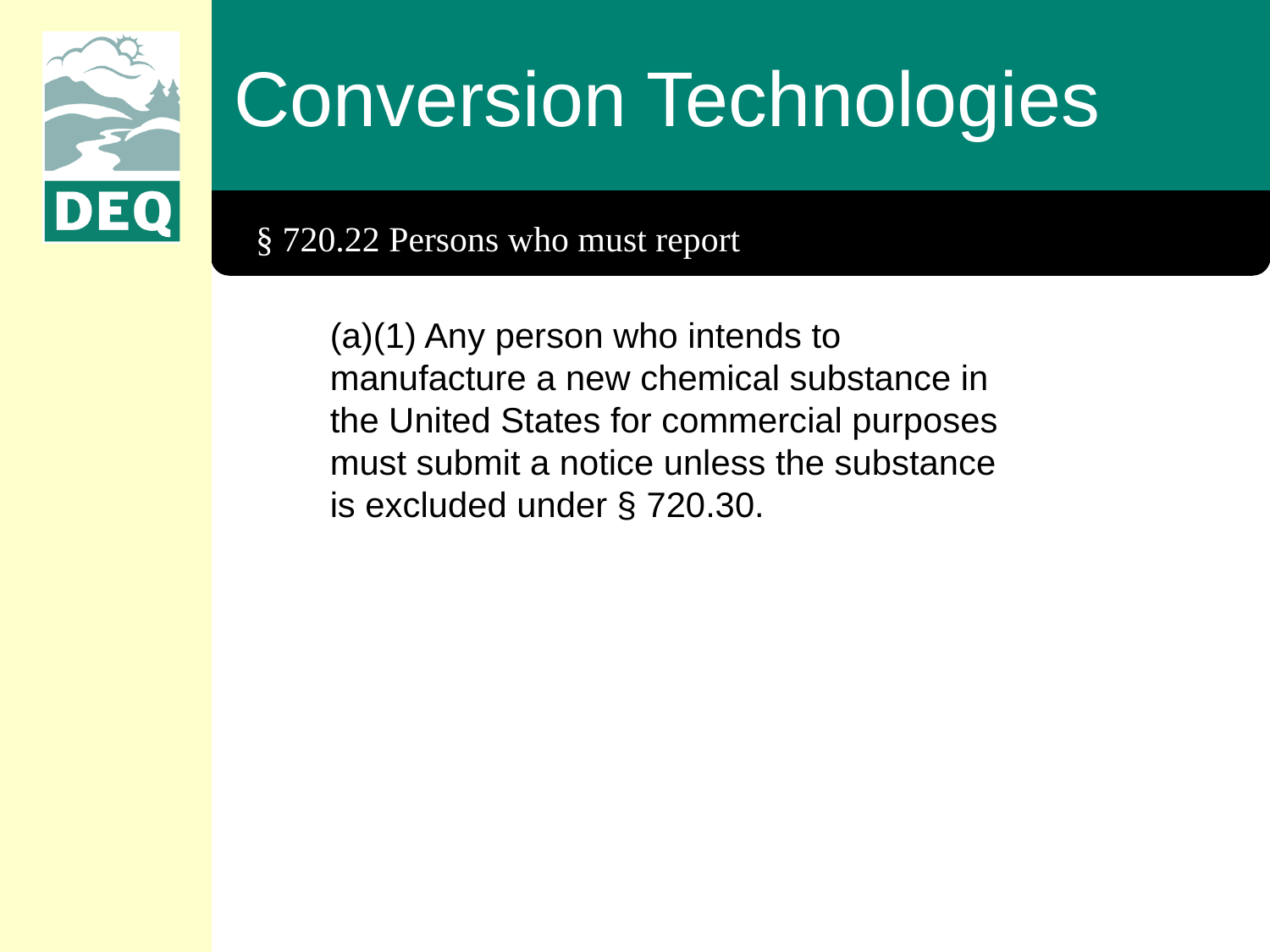

Conversion Technologies
§ 720.22 Persons who must report

(a)(1) Any person who intends to manufacture a new chemical substance in the United States for commercial purposes must submit a notice unless the substance is excluded under § 720.30.